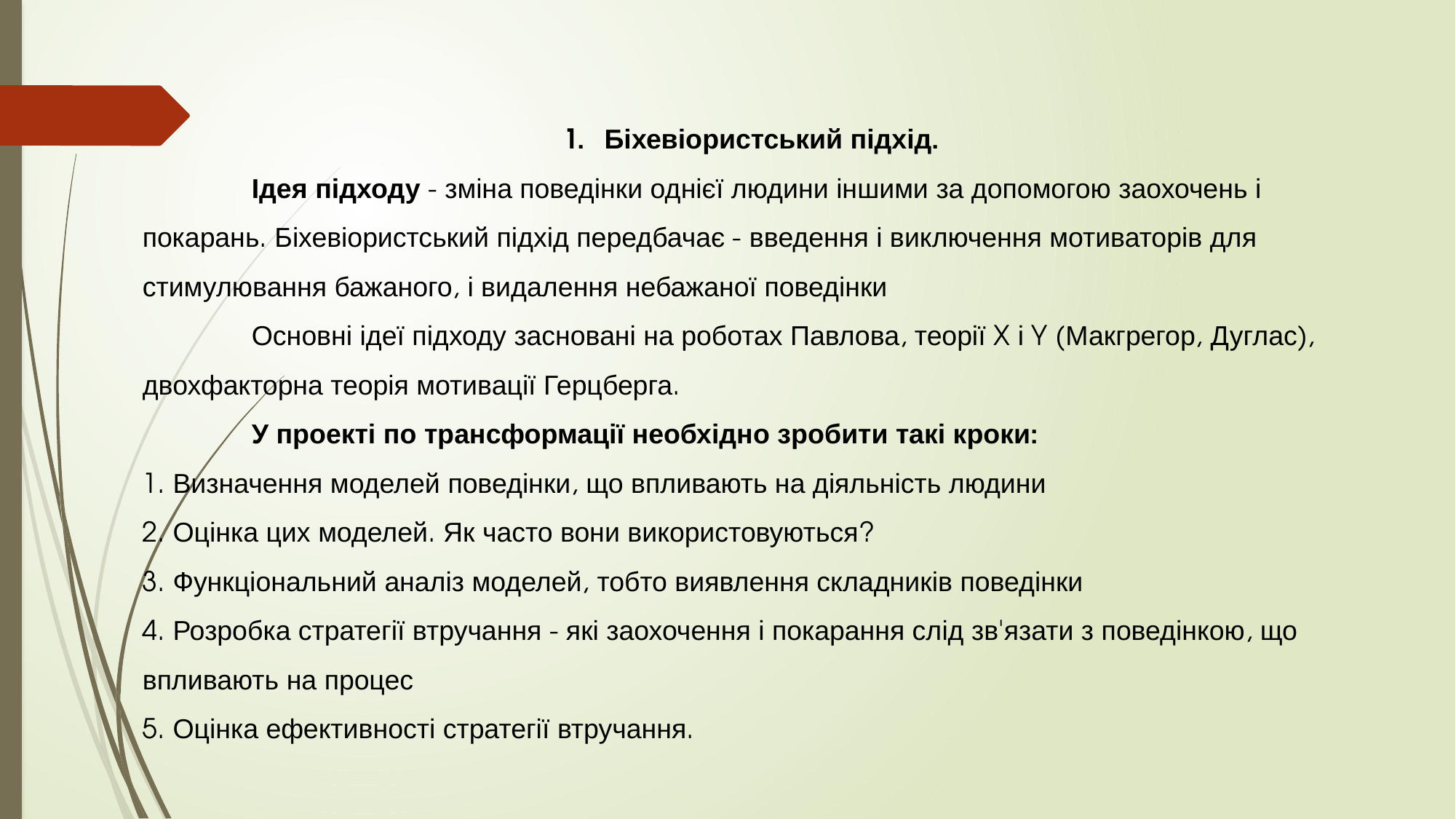

Біхевіористський підхід.
	Ідея підходу - зміна поведінки однієї людини іншими за допомогою заохочень і покарань. Біхевіористський підхід передбачає - введення і виключення мотиваторів для стимулювання бажаного, і видалення небажаної поведінки
	Основні ідеї підходу засновані на роботах Павлова, теорії X і Y (Макгрегор, Дуглас), двохфакторна теорія мотивації Герцберга.
	У проекті по трансформації необхідно зробити такі кроки:
1. Визначення моделей поведінки, що впливають на діяльність людини
2. Оцінка цих моделей. Як часто вони використовуються?
3. Функціональний аналіз моделей, тобто виявлення складників поведінки
4. Розробка стратегії втручання - які заохочення і покарання слід зв'язати з поведінкою, що впливають на процес
5. Оцінка ефективності стратегії втручання.